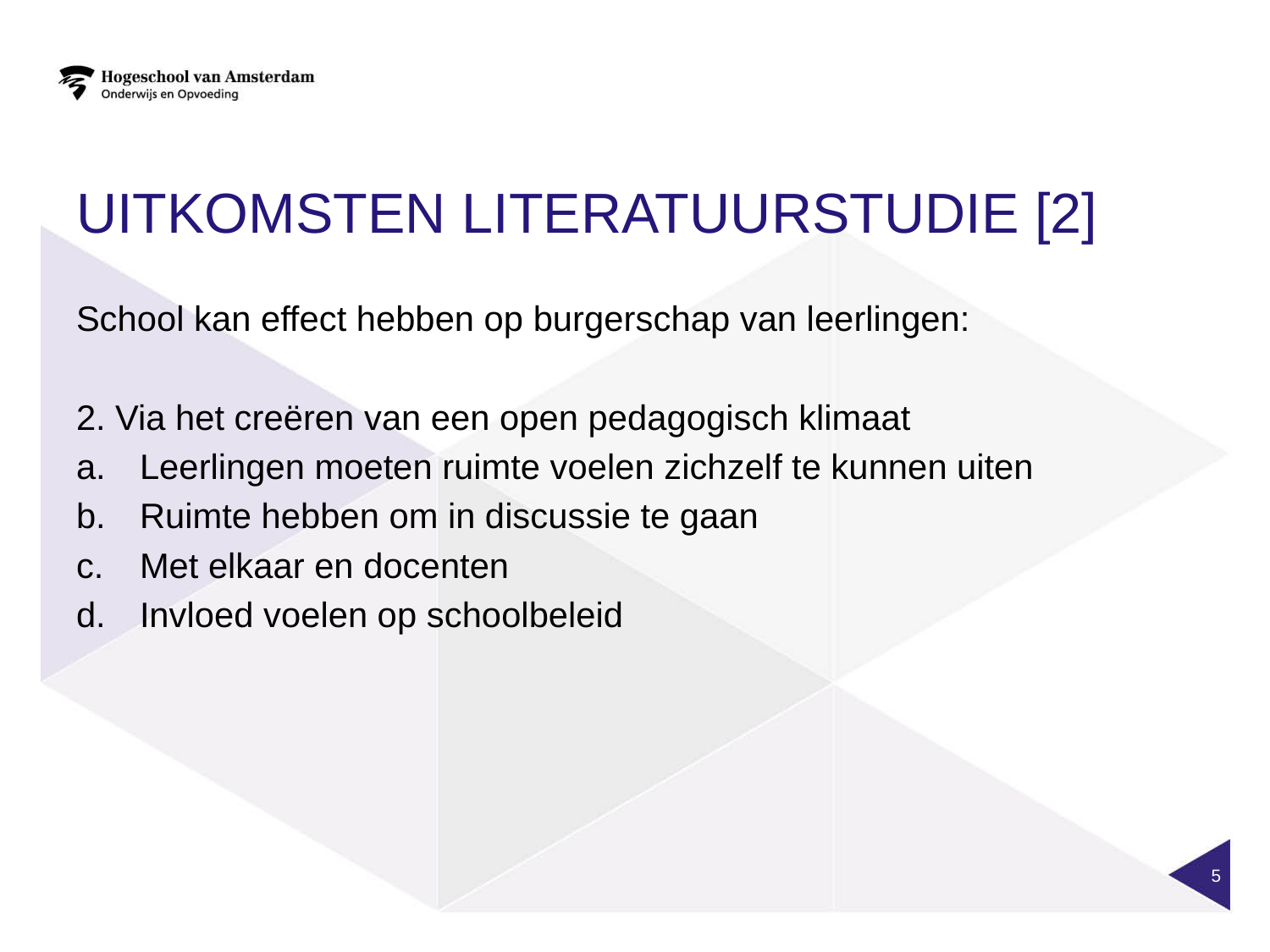

# Uitkomsten literatuurstudie [2]
School kan effect hebben op burgerschap van leerlingen:

2. Via het creëren van een open pedagogisch klimaat
Leerlingen moeten ruimte voelen zichzelf te kunnen uiten
Ruimte hebben om in discussie te gaan
Met elkaar en docenten
Invloed voelen op schoolbeleid
5